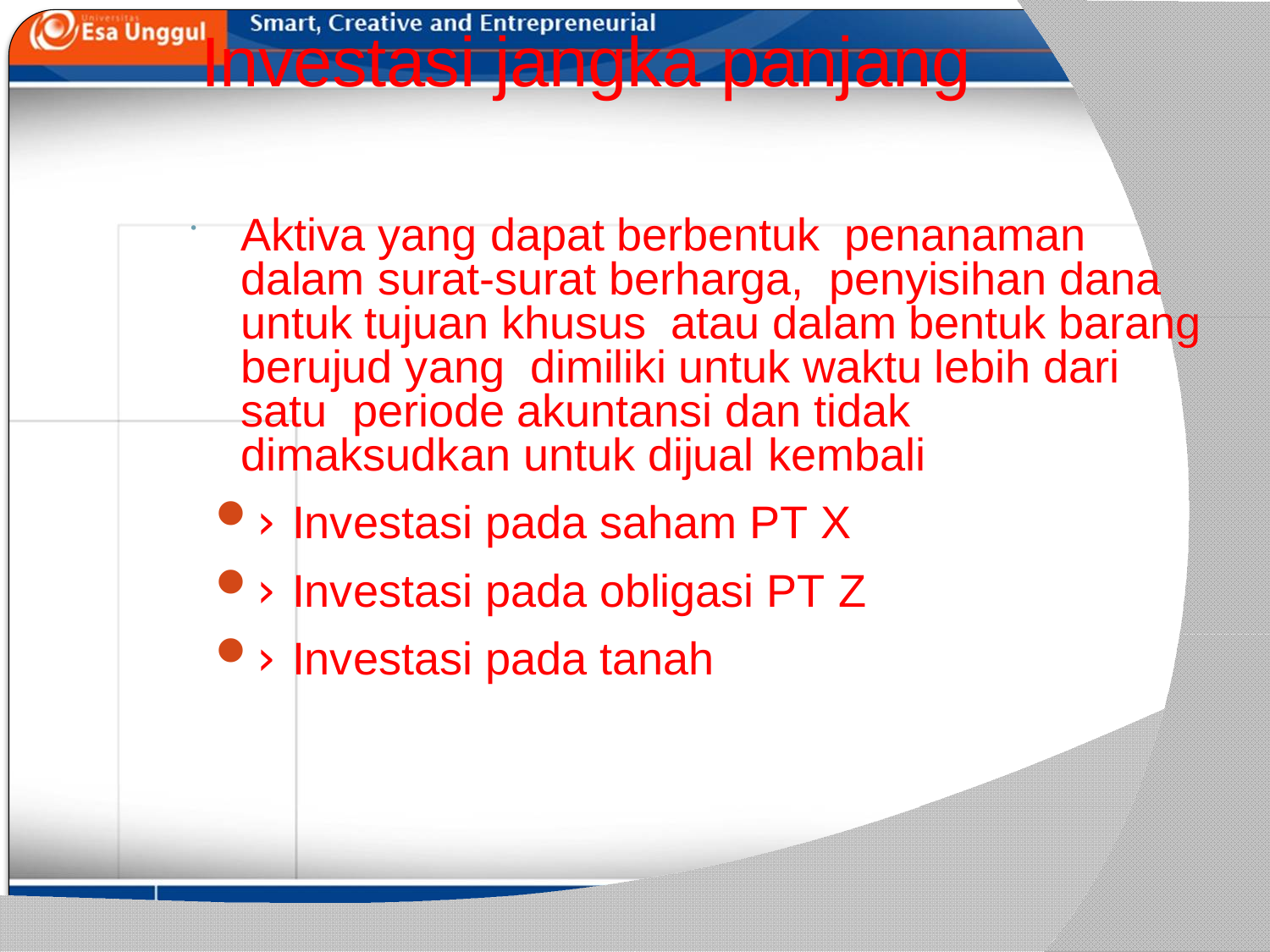

# Investasi jangka panjang

Aktiva yang dapat berbentuk  penanaman dalam surat-surat berharga,  penyisihan dana untuk tujuan khusus  atau dalam bentuk barang berujud yang  dimiliki untuk waktu lebih dari satu  periode akuntansi dan tidak  dimaksudkan untuk dijual kembali
› Investasi pada saham PT X
› Investasi pada obligasi PT Z
› Investasi pada tanah